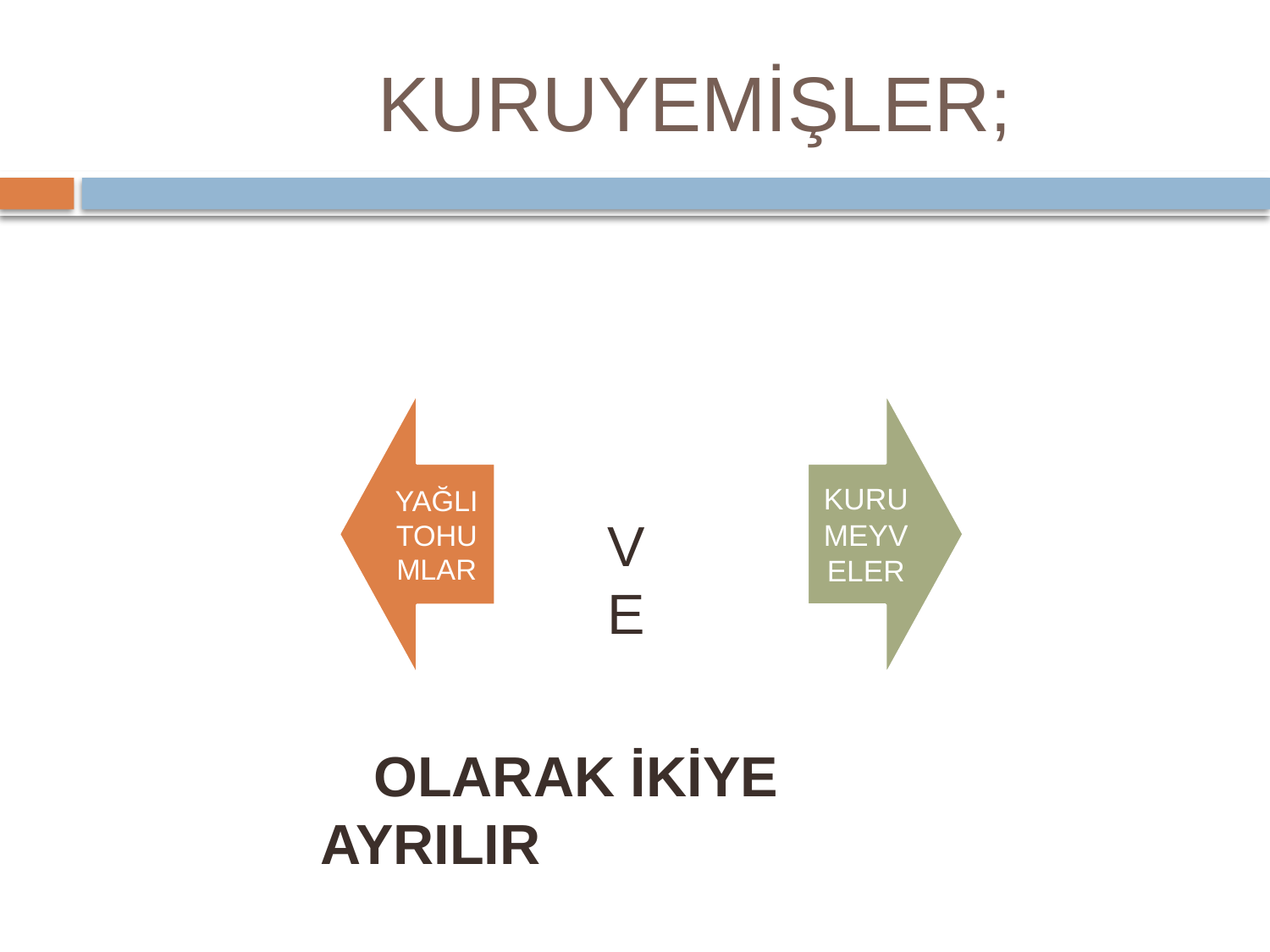

# KURUYEMİŞLER;
YAĞLI TOHUMLAR
KURU MEYVELER
     VE
      OLARAK İKİYE AYRILIR